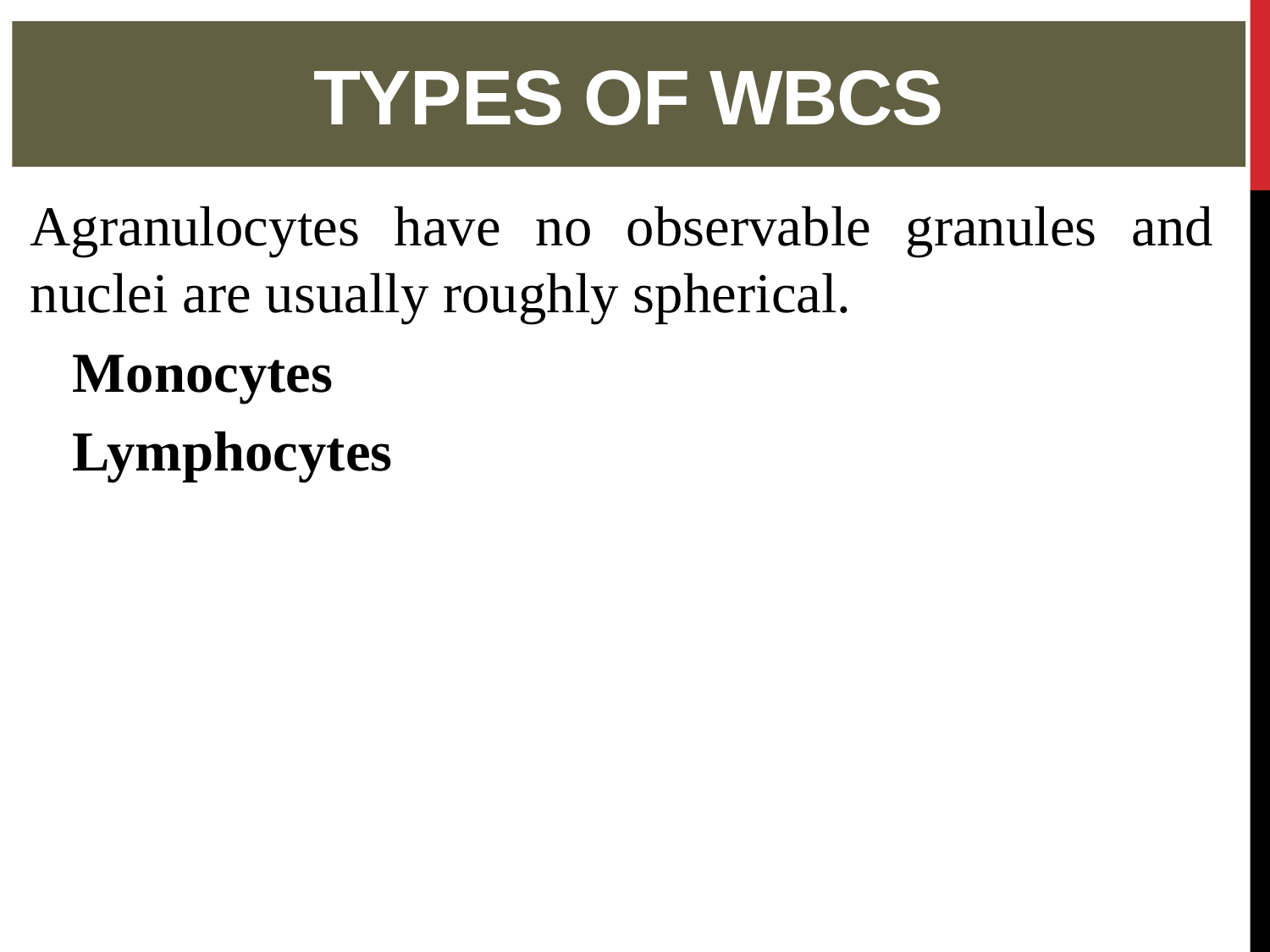

# Types Of WBCs
Agranulocytes have no observable granules and nuclei are usually roughly spherical.
   Monocytes
   Lymphocytes